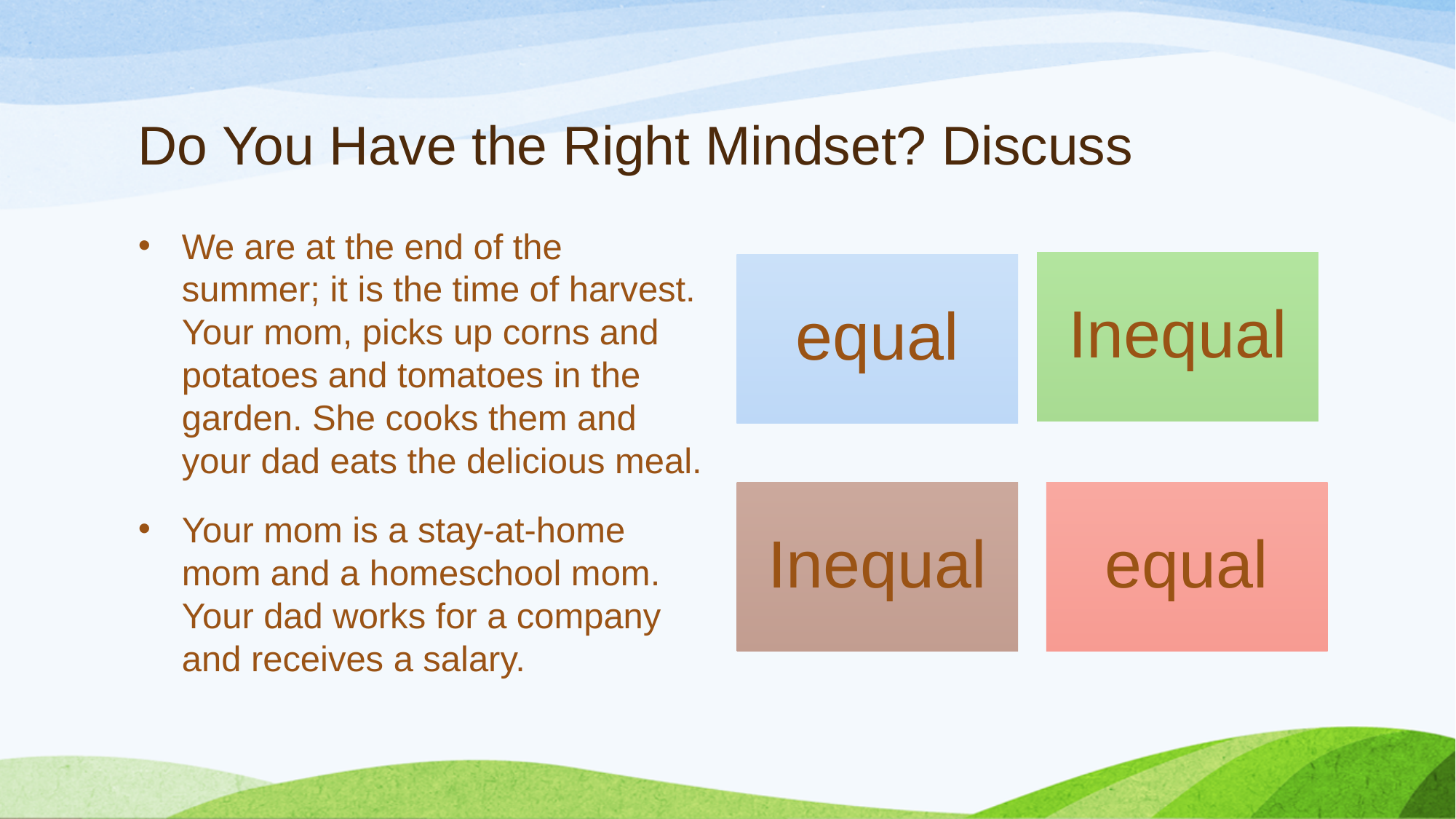

# Do You Have the Right Mindset? Discuss
We are at the end of the summer; it is the time of harvest. Your mom, picks up corns and potatoes and tomatoes in the garden. She cooks them and your dad eats the delicious meal.
Your mom is a stay-at-home mom and a homeschool mom. Your dad works for a company and receives a salary.
equal
Inequal
Inequal
equal